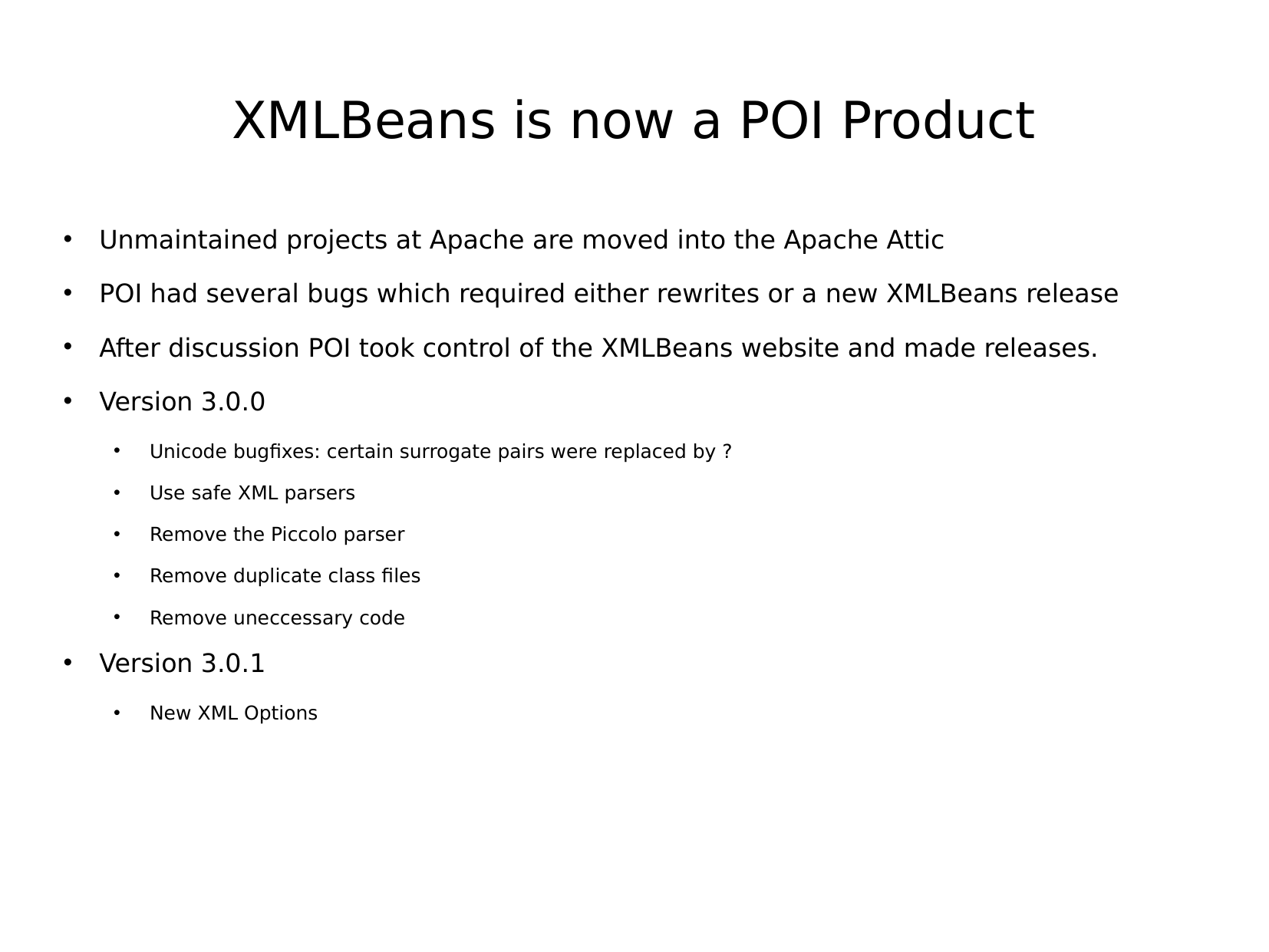

# XMLBeans is now a POI Product
Unmaintained projects at Apache are moved into the Apache Attic
POI had several bugs which required either rewrites or a new XMLBeans release
After discussion POI took control of the XMLBeans website and made releases.
Version 3.0.0
Unicode bugfixes: certain surrogate pairs were replaced by ?
Use safe XML parsers
Remove the Piccolo parser
Remove duplicate class files
Remove uneccessary code
Version 3.0.1
New XML Options